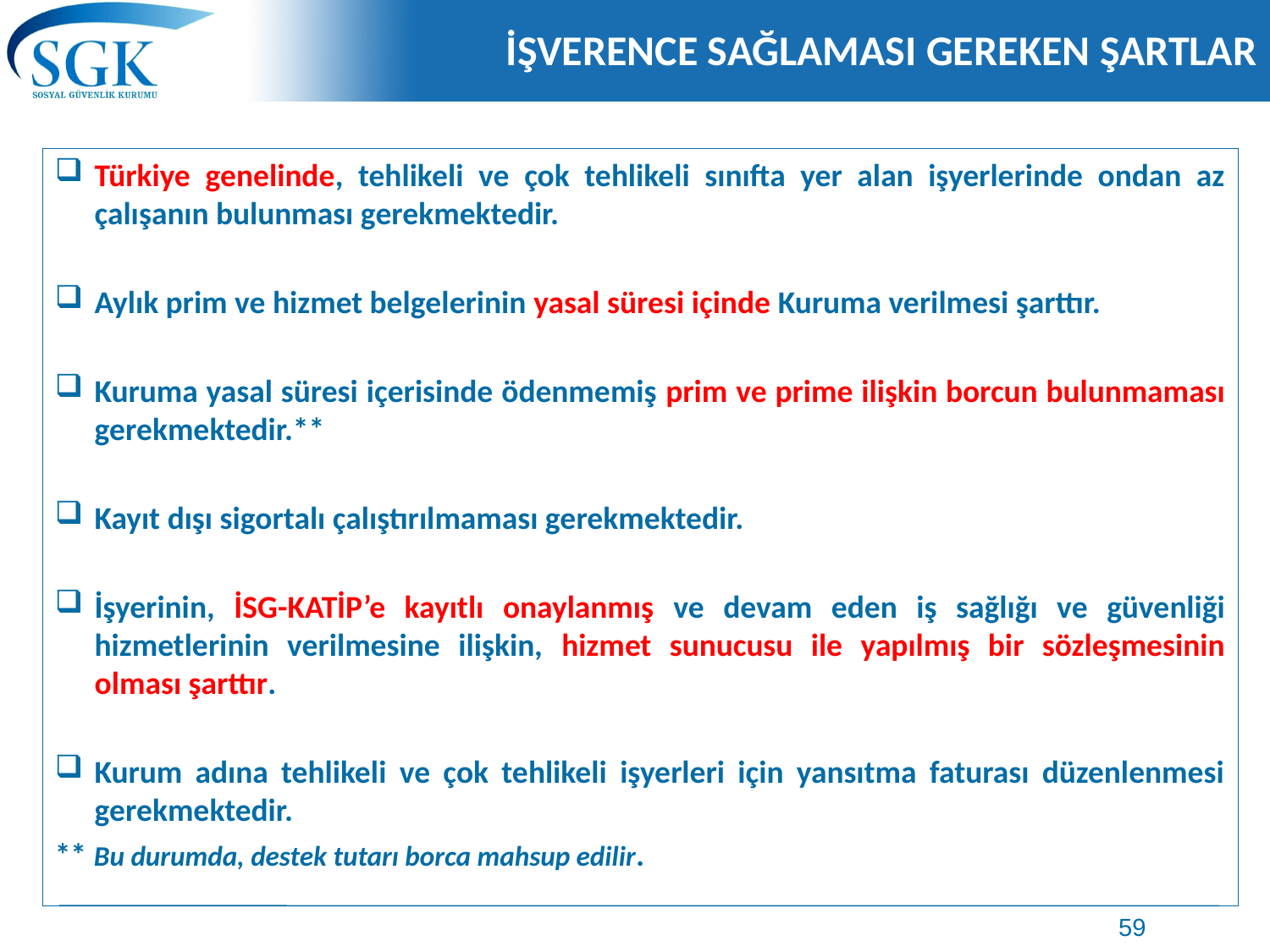

# İŞVERENCE SAĞLAMASI GEREKEN ŞARTLAR
Türkiye genelinde, tehlikeli ve çok tehlikeli sınıfta yer alan işyerlerinde ondan az çalışanın bulunması gerekmektedir.

Aylık prim ve hizmet belgelerinin yasal süresi içinde Kuruma verilmesi şarttır.

Kuruma yasal süresi içerisinde ödenmemiş prim ve prime ilişkin borcun bulunmaması gerekmektedir.**

Kayıt dışı sigortalı çalıştırılmaması gerekmektedir.

İşyerinin, İSG-KATİP’e kayıtlı onaylanmış ve devam eden iş sağlığı ve güvenliği hizmetlerinin verilmesine ilişkin, hizmet sunucusu ile yapılmış bir sözleşmesinin olması şarttır.

Kurum adına tehlikeli ve çok tehlikeli işyerleri için yansıtma faturası düzenlenmesi gerekmektedir.
** Bu durumda, destek tutarı borca mahsup edilir.